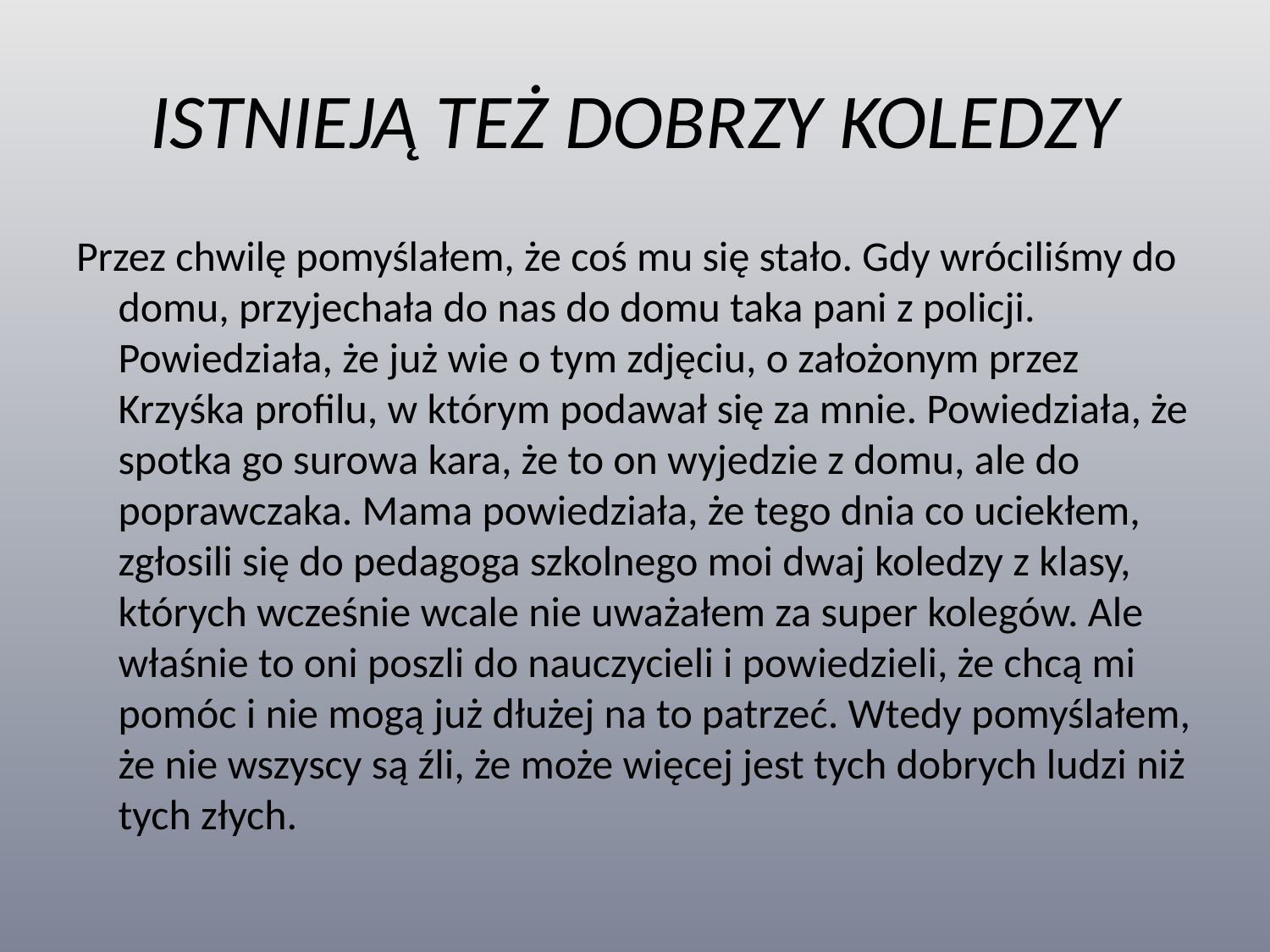

# ISTNIEJĄ TEŻ DOBRZY KOLEDZY
Przez chwilę pomyślałem, że coś mu się stało. Gdy wróciliśmy do domu, przyjechała do nas do domu taka pani z policji. Powiedziała, że już wie o tym zdjęciu, o założonym przez Krzyśka profilu, w którym podawał się za mnie. Powiedziała, że spotka go surowa kara, że to on wyjedzie z domu, ale do poprawczaka. Mama powiedziała, że tego dnia co uciekłem, zgłosili się do pedagoga szkolnego moi dwaj koledzy z klasy, których wcześnie wcale nie uważałem za super kolegów. Ale właśnie to oni poszli do nauczycieli i powiedzieli, że chcą mi pomóc i nie mogą już dłużej na to patrzeć. Wtedy pomyślałem, że nie wszyscy są źli, że może więcej jest tych dobrych ludzi niż tych złych.